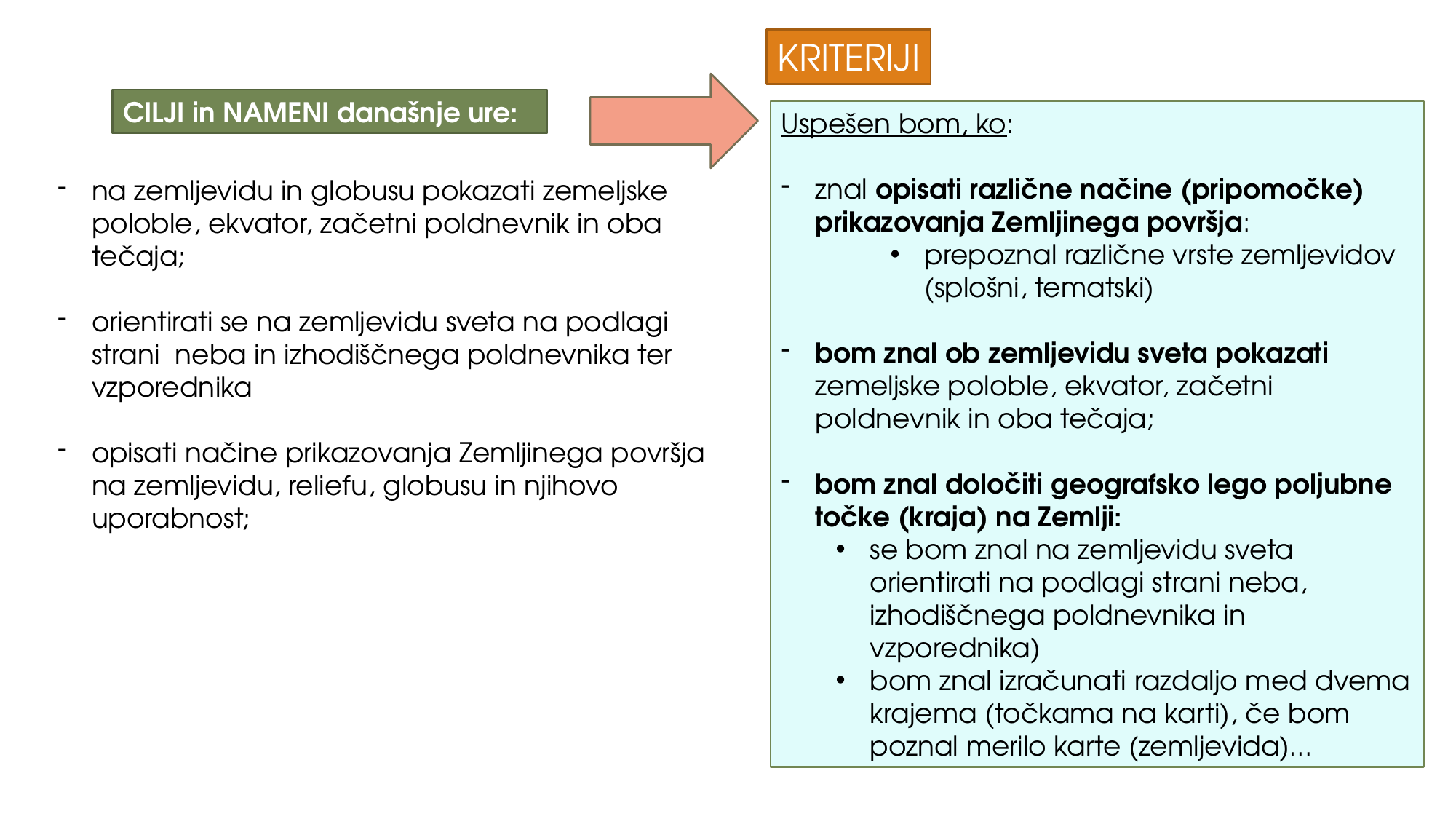

KRITERIJI

CILJI in NAMENI današnje ure:
Uspešen bom, ko:

znal opisati različne načine (pripomočke) prikazovanja Zemljinega površja:
prepoznal različne vrste zemljevidov (splošni, tematski)

bom znal ob zemljevidu sveta pokazati zemeljske poloble, ekvator, začetni poldnevnik in oba tečaja;

bom znal določiti geografsko lego poljubne točke (kraja) na Zemlji:
se bom znal na zemljevidu sveta orientirati na podlagi strani neba, izhodiščnega poldnevnika in vzporednika)
bom znal izračunati razdaljo med dvema krajema (točkama na karti), če bom poznal merilo karte (zemljevida)…
na zemljevidu in globusu pokazati zemeljske poloble, ekvator, začetni poldnevnik in oba tečaja;

orientirati se na zemljevidu sveta na podlagi strani  neba in izhodiščnega poldnevnika ter vzporednika

opisati načine prikazovanja Zemljinega površja na zemljevidu, reliefu, globusu in njihovo uporabnost;